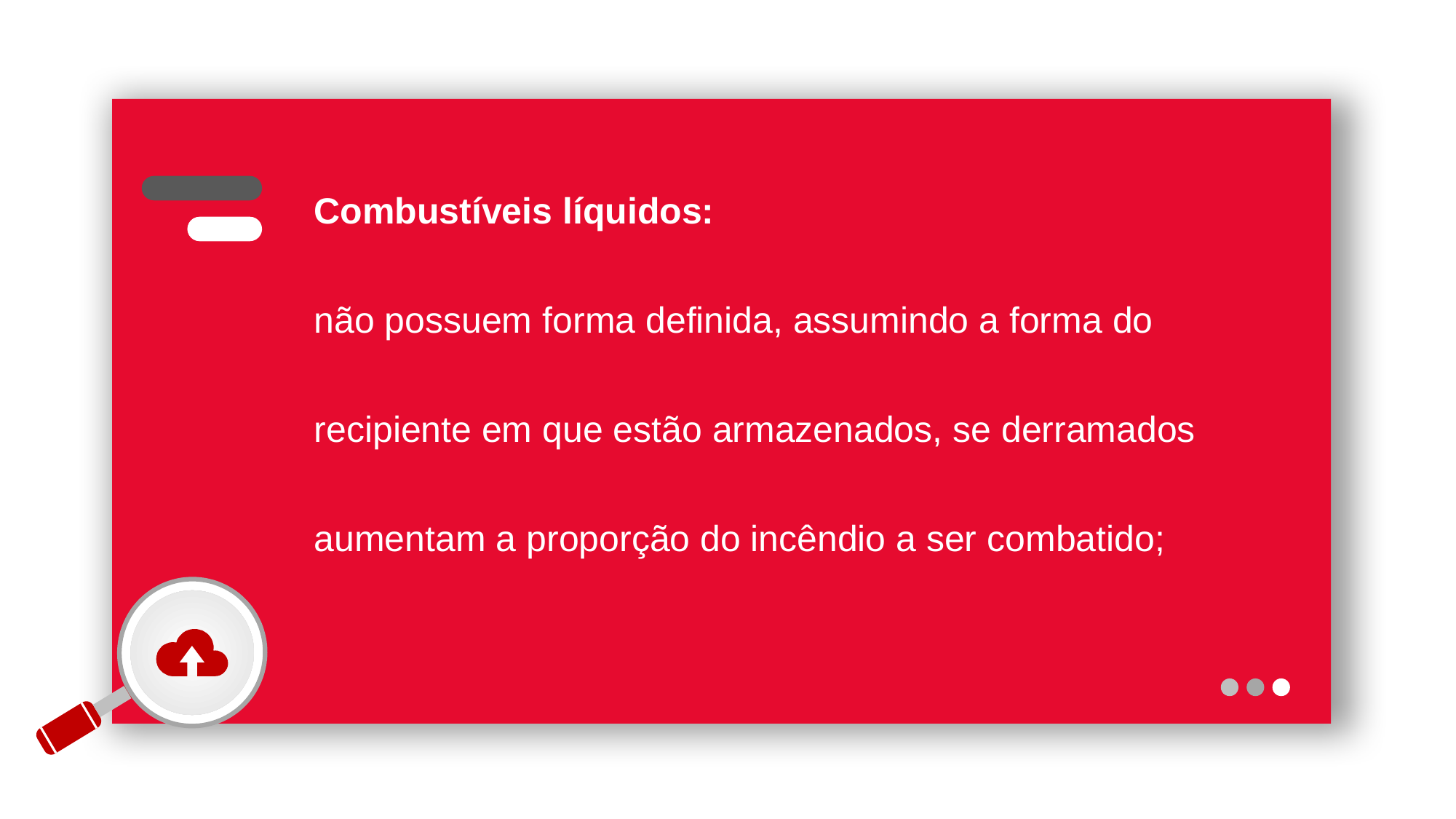

Combustíveis líquidos:
não possuem forma definida, assumindo a forma do recipiente em que estão armazenados, se derramados aumentam a proporção do incêndio a ser combatido;